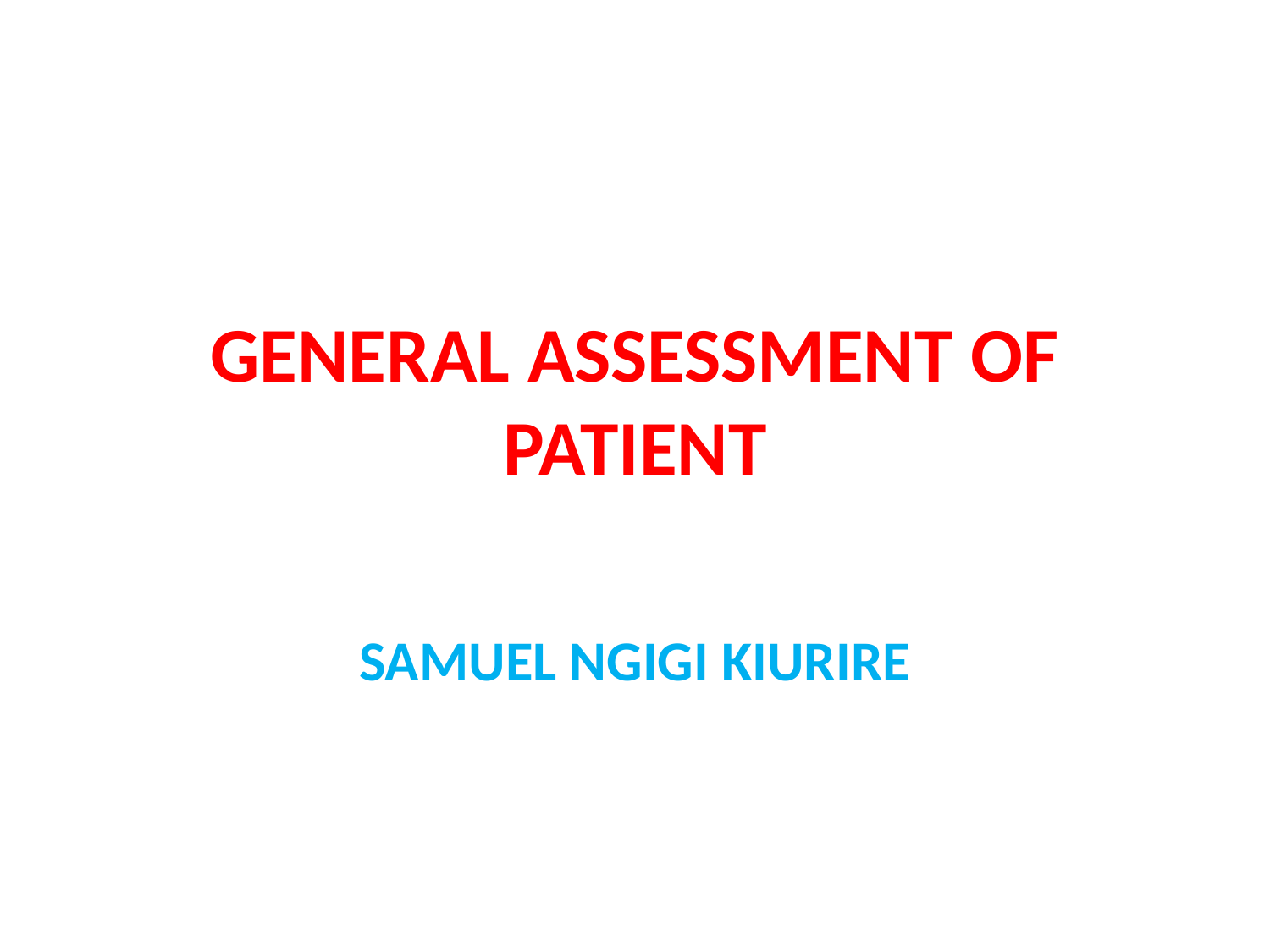

# GENERAL ASSESSMENT OF PATIENT

SAMUEL NGIGI KIURIRE